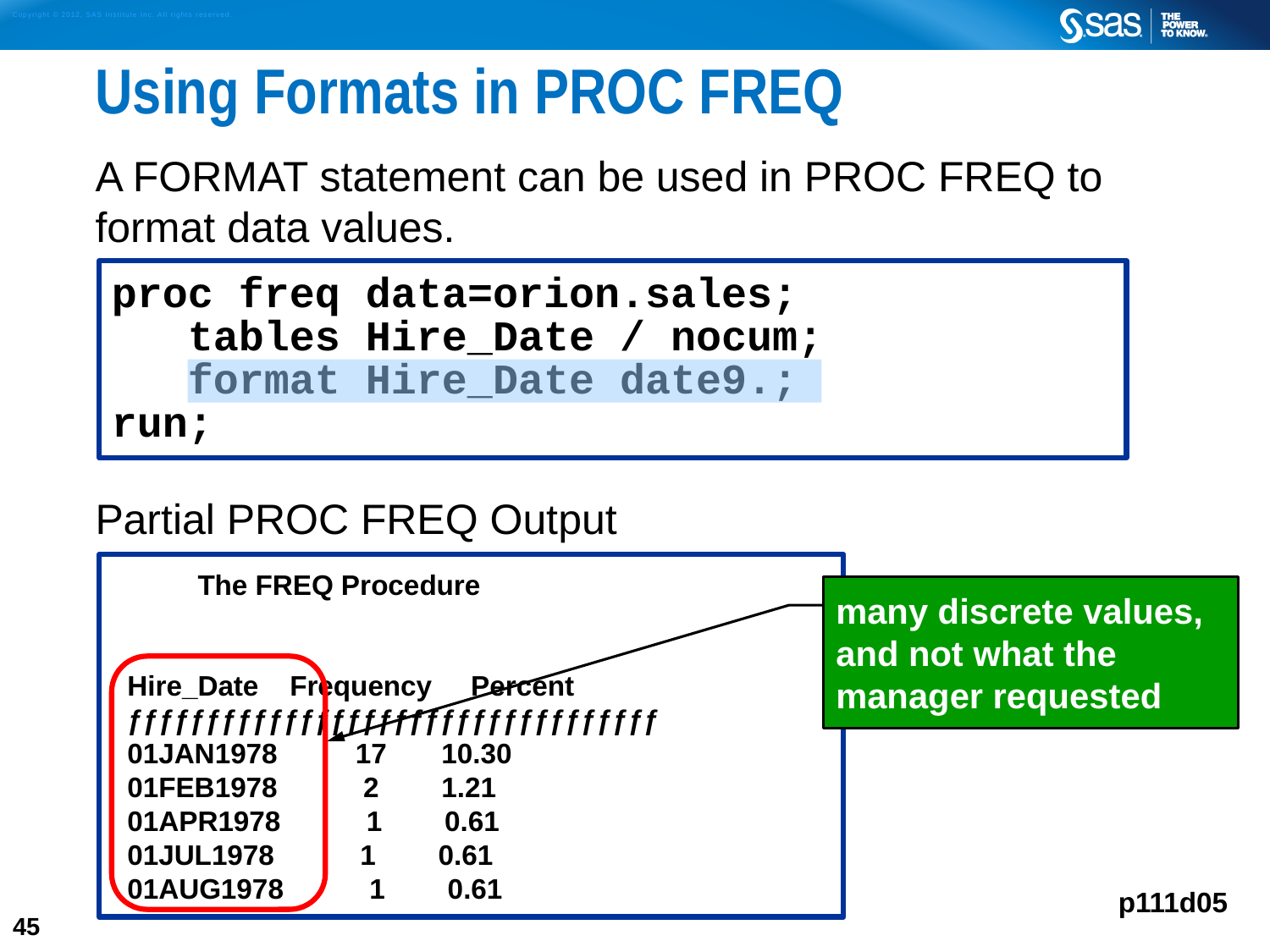

# Using Formats in PROC FREQ
A FORMAT statement can be used in PROC FREQ to format data values.

Partial PROC FREQ Output
proc freq data=orion.sales;
   tables Hire_Date / nocum;
   format Hire_Date date9.;
run;

           The FREQ Procedure

  Hire_Date    Frequency     Percent
  ƒƒƒƒƒƒƒƒƒƒƒƒƒƒƒƒƒƒƒƒƒƒƒƒƒƒƒƒƒƒƒƒƒƒ
  01JAN1978          17       10.30
  01FEB1978           2        1.21
  01APR1978           1        0.61
  01JUL1978           1        0.61
  01AUG1978           1        0.61
many discrete values, and not what the manager requested

p111d05